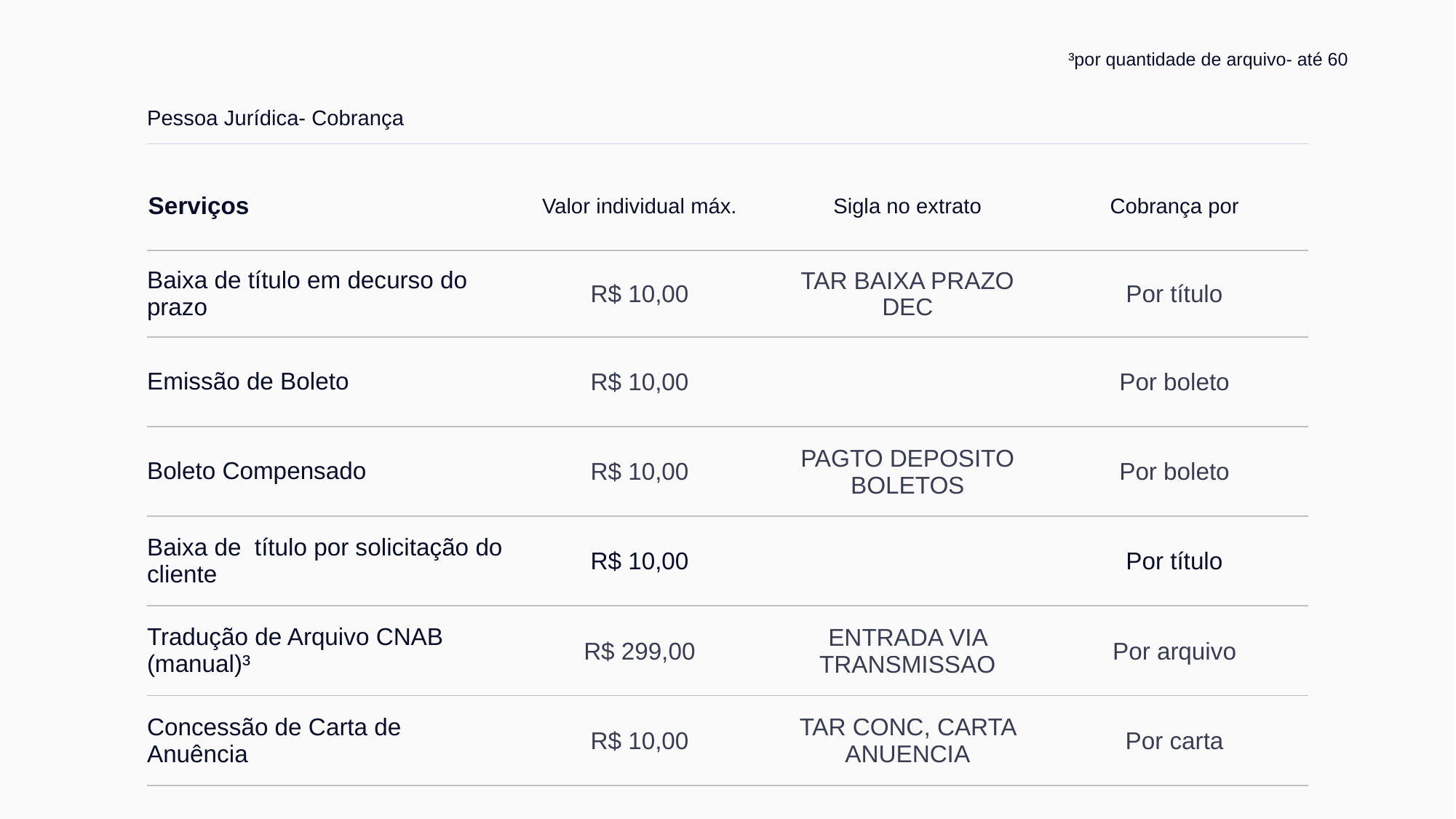

³por quantidade de arquivo- até 60
Pessoa Jurídica- Cobrança
| Serviços | Valor individual máx. | Sigla no extrato | Cobrança por |
| --- | --- | --- | --- |
| Baixa de título em decurso do prazo | R$ 10,00 | TAR BAIXA PRAZO DEC | Por título |
| Emissão de Boleto | R$ 10,00 |  | Por boleto |
| Boleto Compensado | R$ 10,00 | PAGTO DEPOSITO BOLETOS | Por boleto |
| Baixa de título por solicitação do cliente | R$ 10,00 |  | Por título |
| Tradução de Arquivo CNAB (manual)³ | R$ 299,00 | ENTRADA VIA TRANSMISSAO | Por arquivo |
| Concessão de Carta de Anuência | R$ 10,00 | TAR CONC, CARTA ANUENCIA | Por carta |